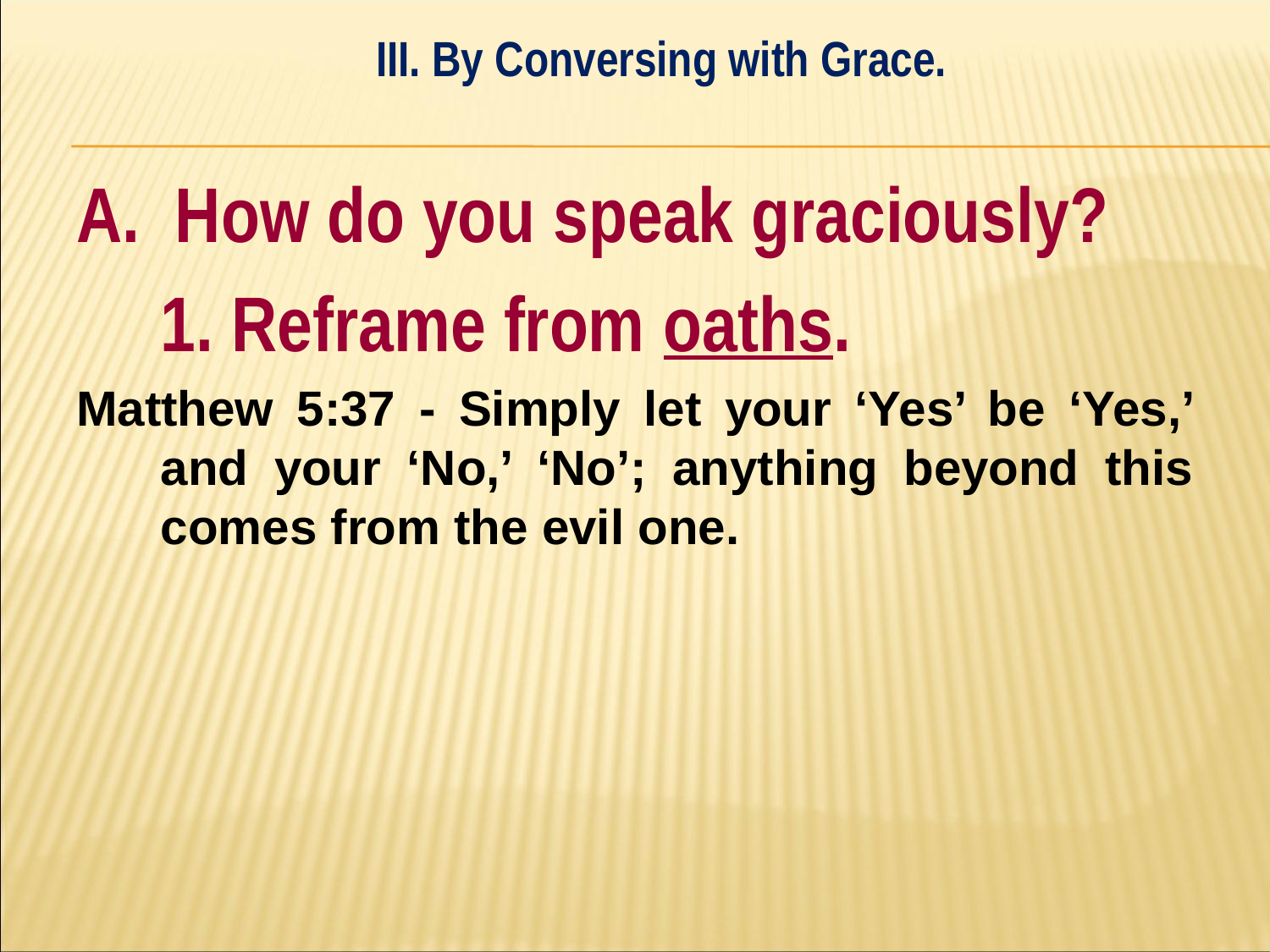

III. By Conversing with Grace.
#
A.  How do you speak graciously?
	1. Reframe from oaths.
Matthew 5:37 - Simply let your ‘Yes’ be ‘Yes,’ and your ‘No,’ ‘No’; anything beyond this comes from the evil one.